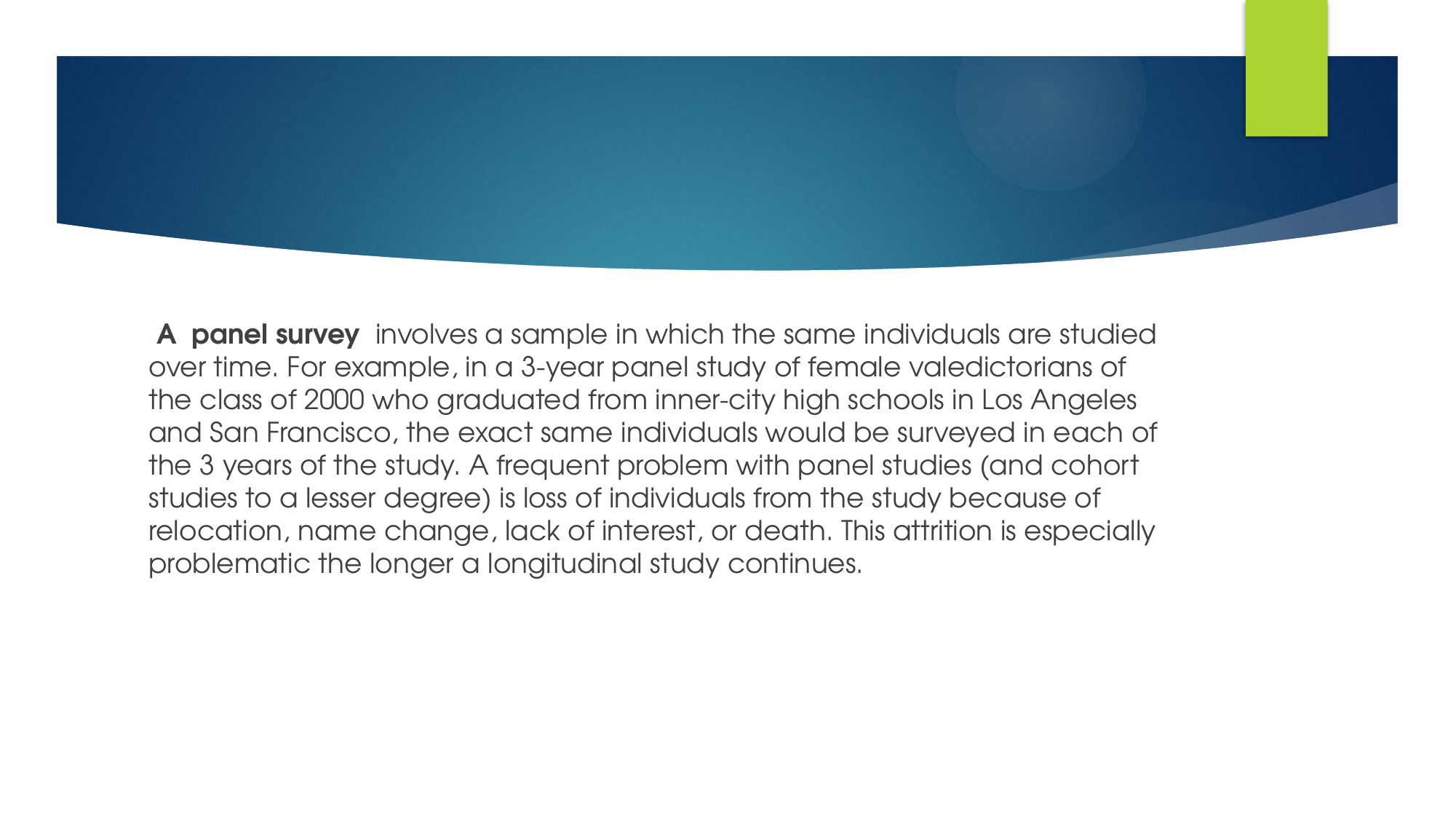

#
 A  panel survey  involves a sample in which the same individuals are studied over time. For example, in a 3-year panel study of female valedictorians of the class of 2000 who graduated from inner-city high schools in Los Angeles and San Francisco, the exact same individuals would be surveyed in each of the 3 years of the study. A frequent problem with panel studies (and cohort studies to a lesser degree) is loss of individuals from the study because of relocation, name change, lack of interest, or death. This attrition is especially problematic the longer a longitudinal study continues.